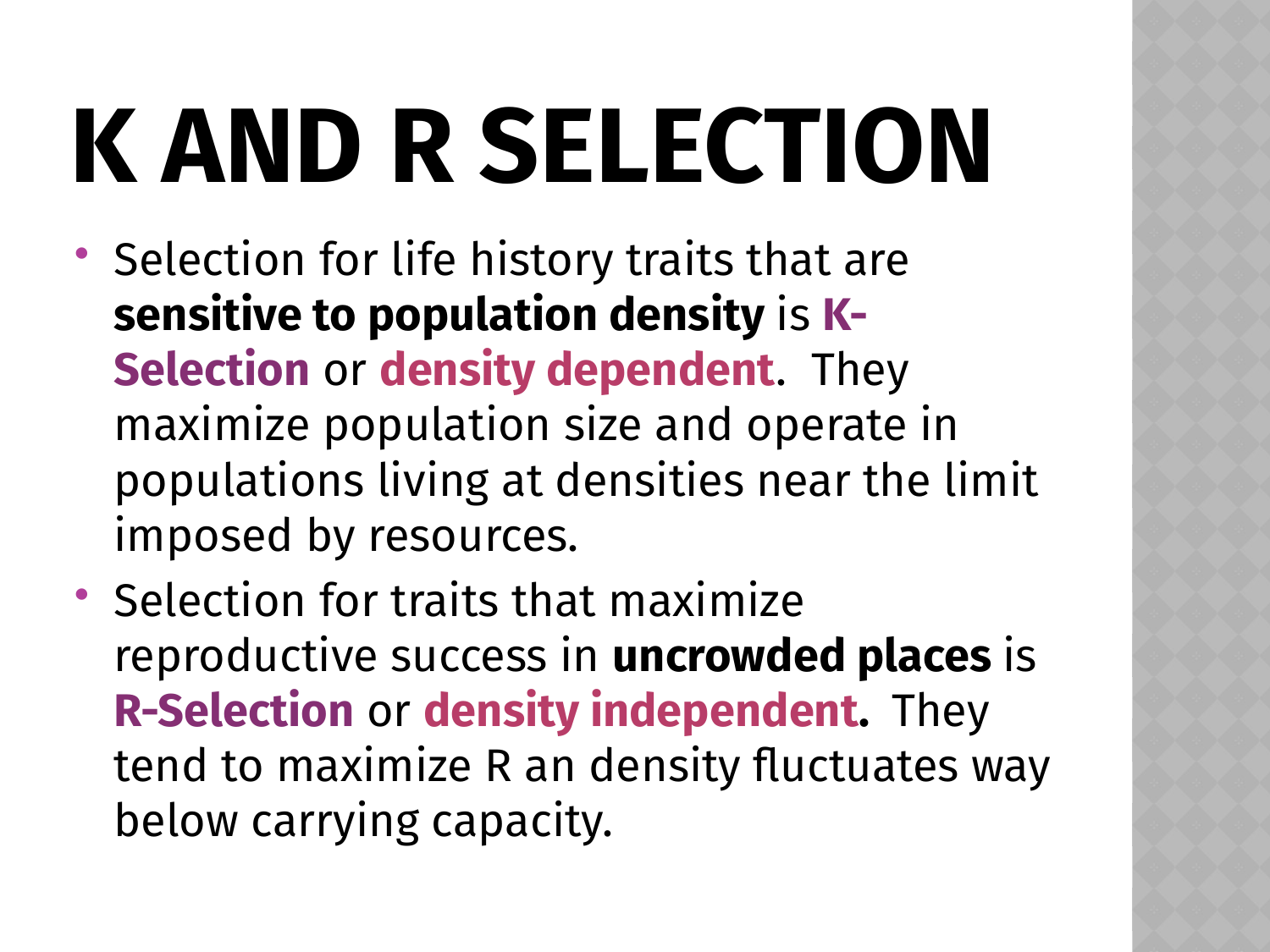

# K and R Selection
Selection for life history traits that are sensitive to population density is K-Selection or density dependent.  They maximize population size and operate in populations living at densities near the limit imposed by resources.
Selection for traits that maximize reproductive success in uncrowded places is R-Selection or density independent.  They tend to maximize R an density fluctuates way below carrying capacity.